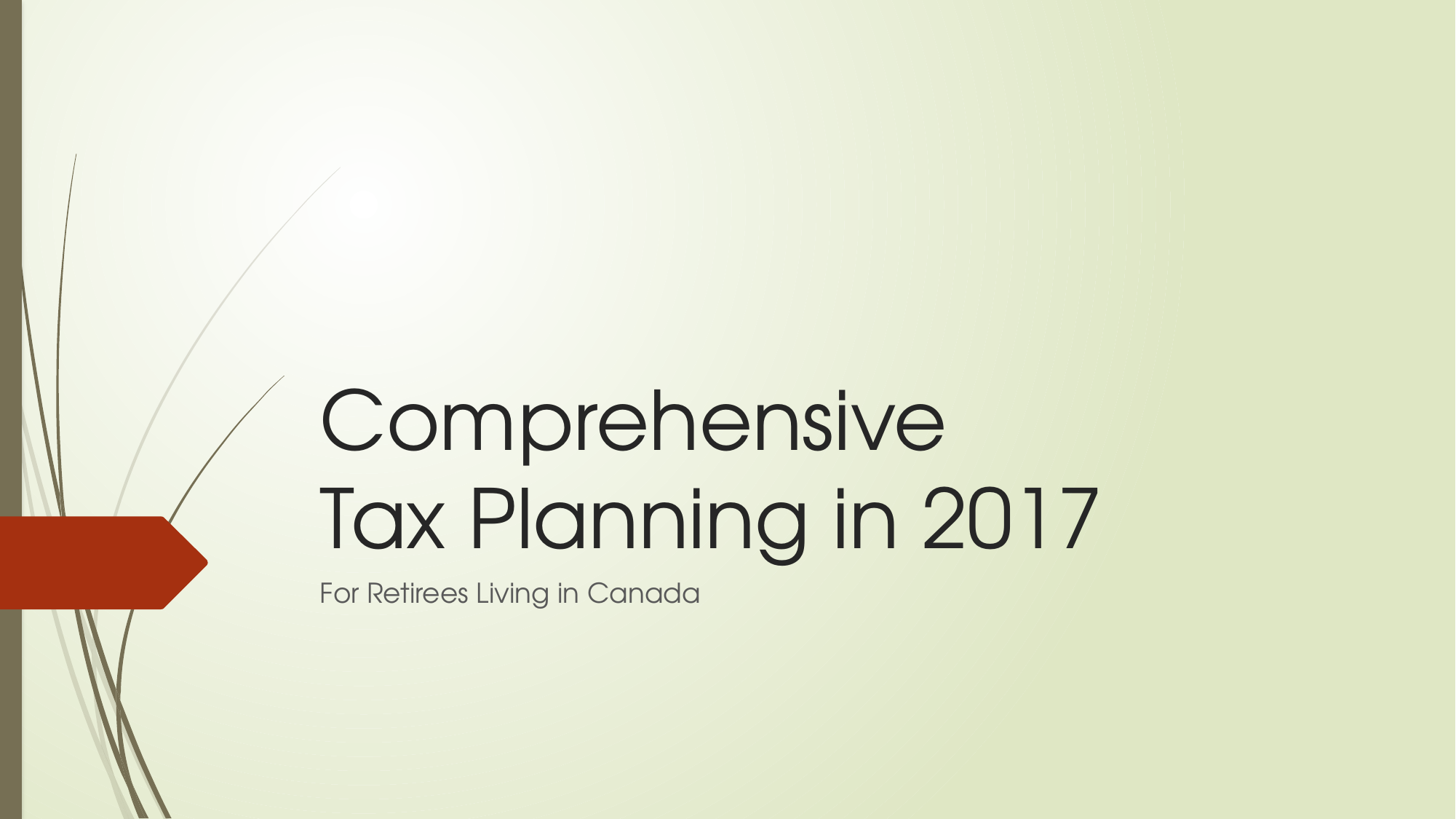

# Comprehensive Tax Planning in 2017
For Retirees Living in Canada